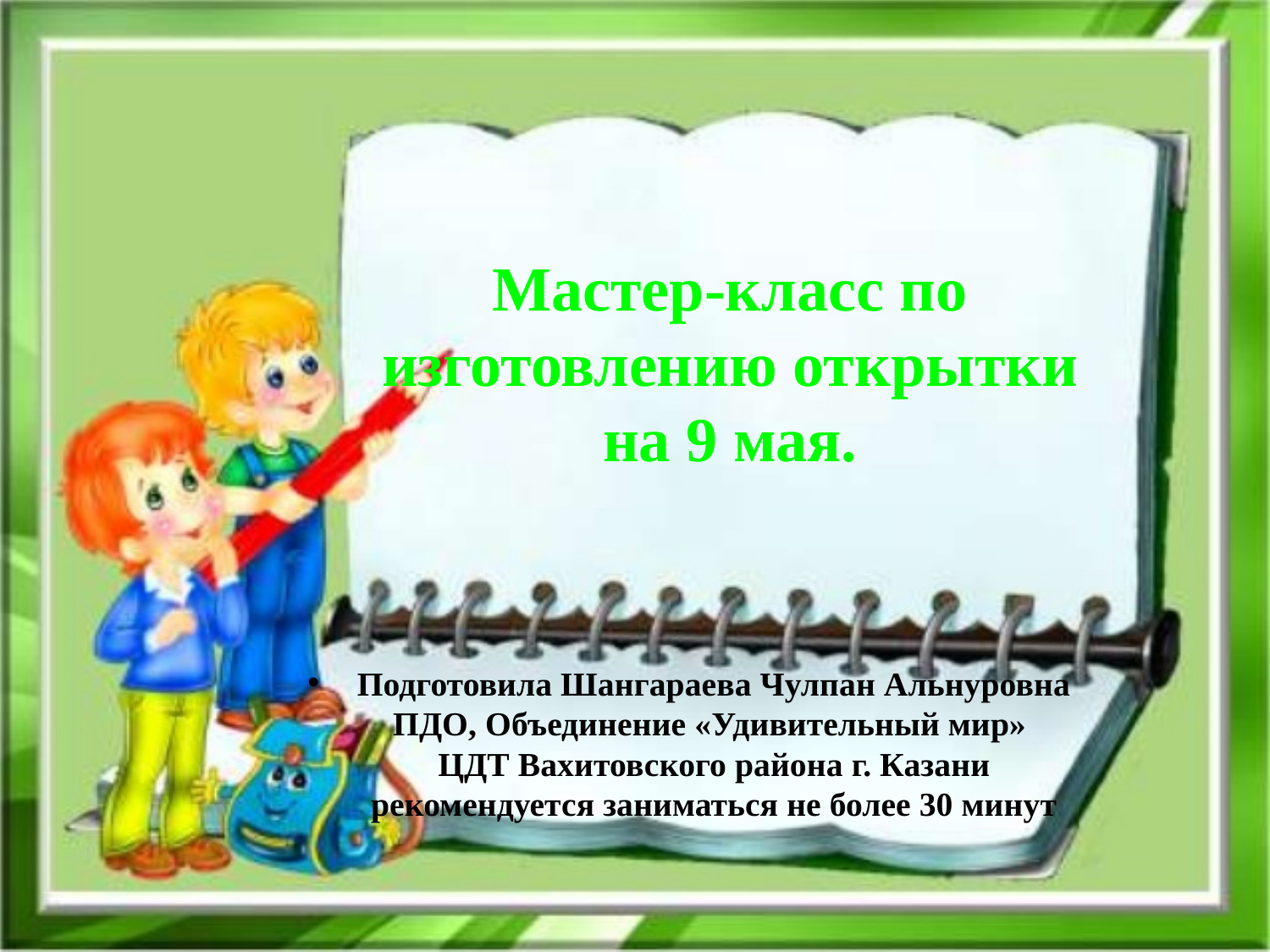

# Мастер-класс по изготовлению открытки на 9 мая.
Подготовила Шангараева Чулпан Альнуровна
ПДО, Объединение «Удивительный мир»
ЦДТ Вахитовского района г. Казани
рекомендуется заниматься не более 30 минут